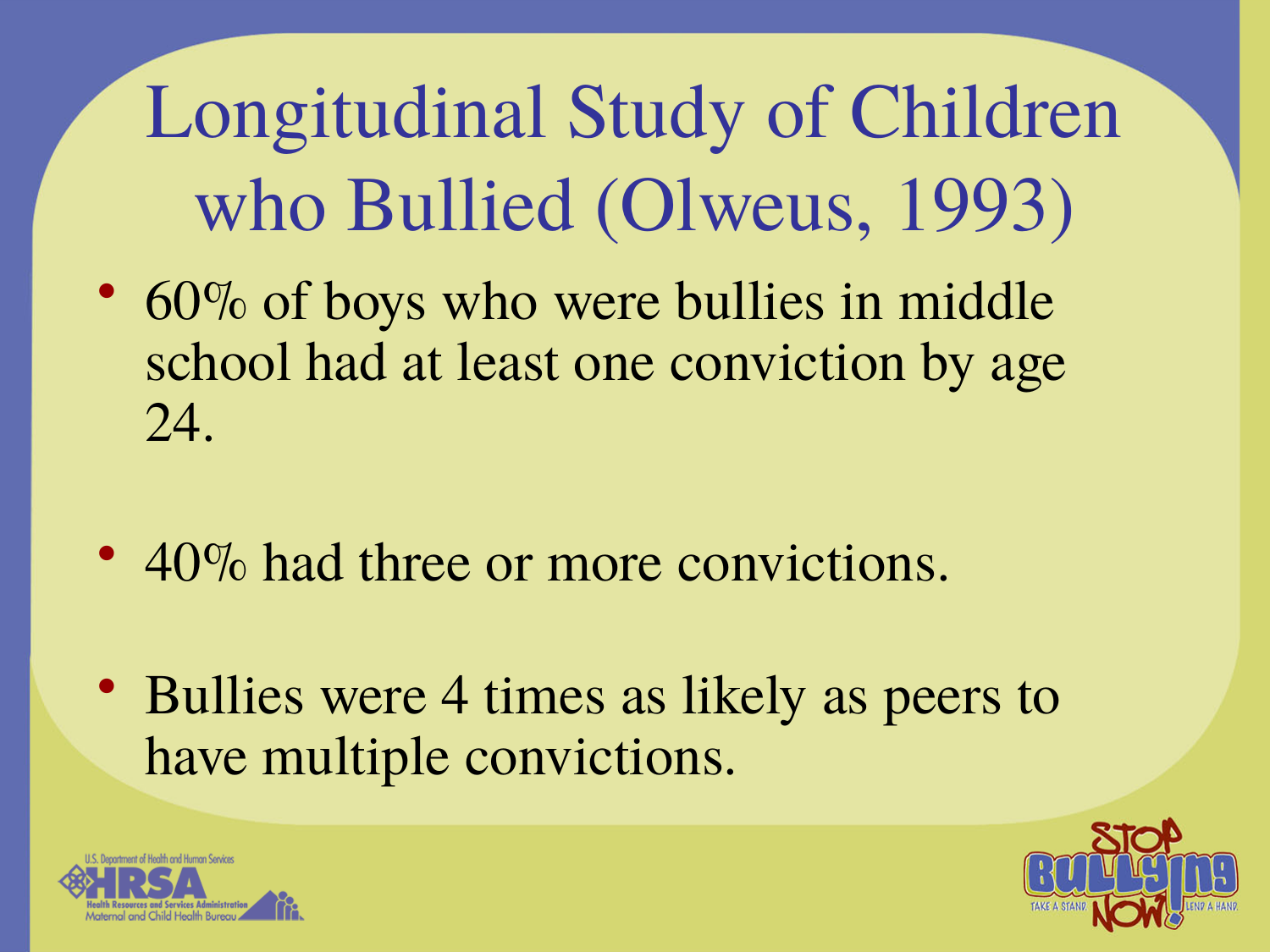

# Longitudinal Study of Children who Bullied (Olweus, 1993)
60% of boys who were bullies in middle school had at least one conviction by age 24.
40% had three or more convictions.
Bullies were 4 times as likely as peers to have multiple convictions.